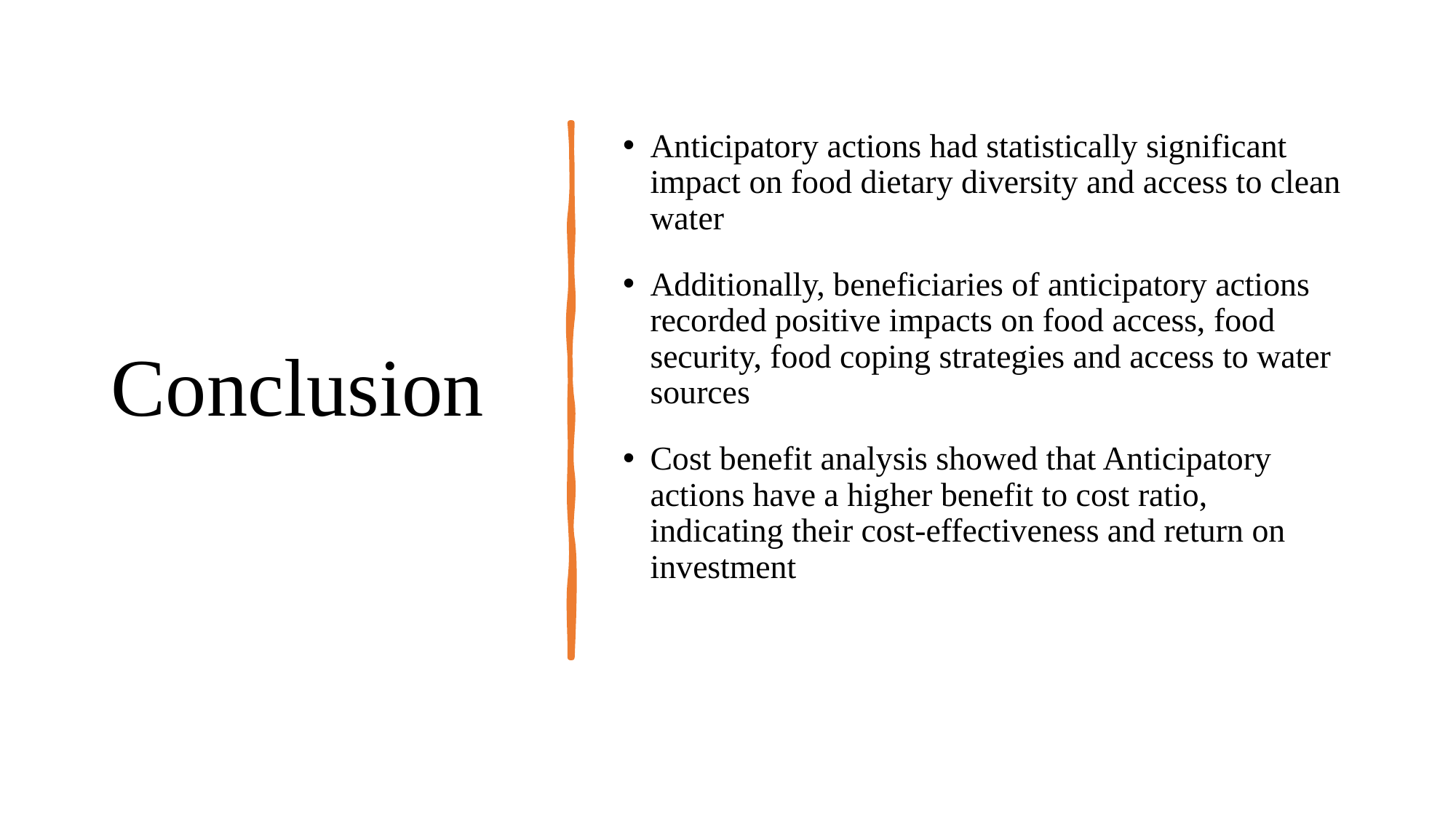

# Conclusion
Anticipatory actions had statistically significant impact on food dietary diversity and access to clean water
Additionally, beneficiaries of anticipatory actions recorded positive impacts on food access, food security, food coping strategies and access to water sources
Cost benefit analysis showed that Anticipatory actions have a higher benefit to cost ratio, indicating their cost-effectiveness and return on investment